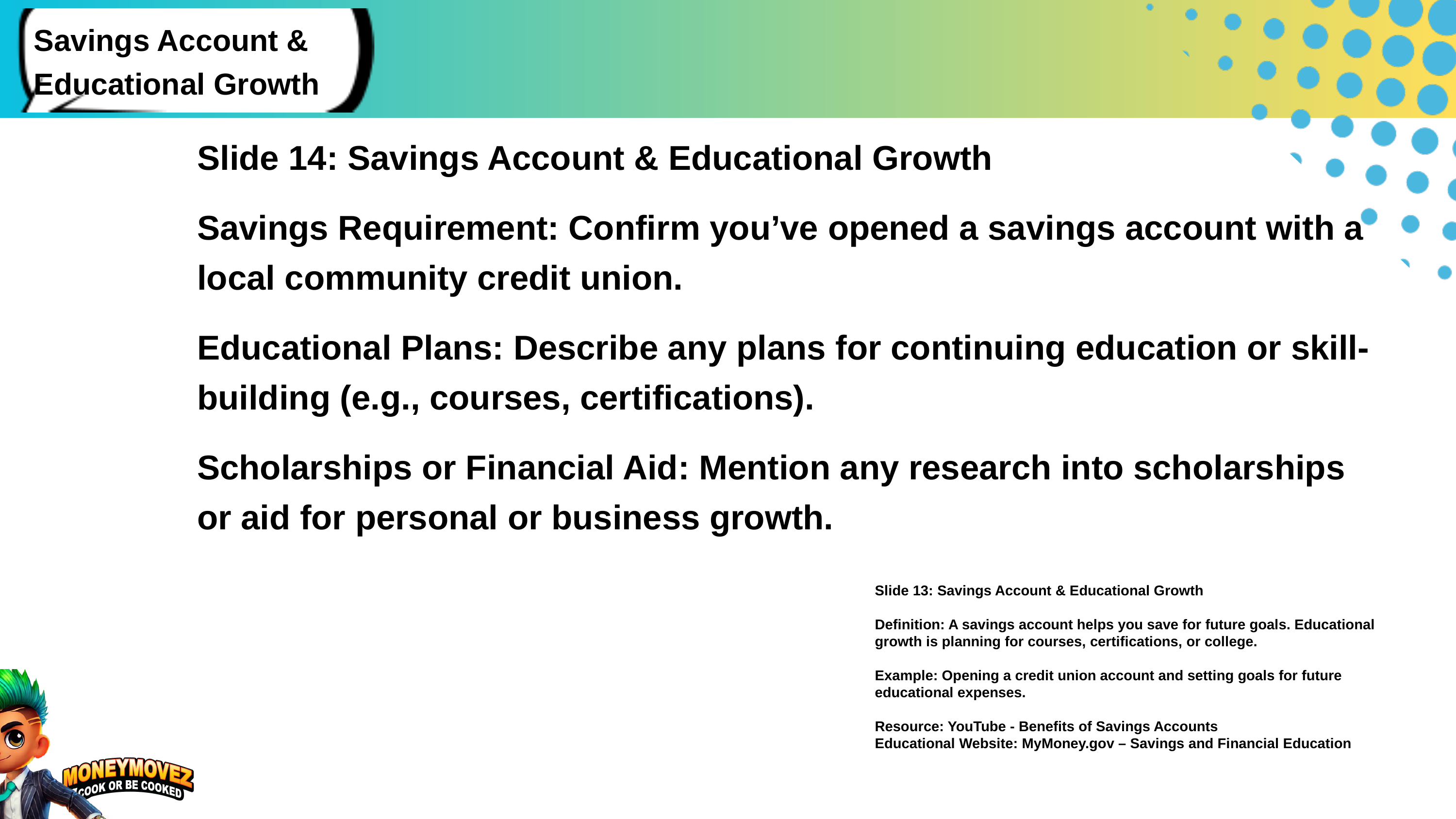

Savings Account & Educational Growth
Slide 14: Savings Account & Educational Growth

Savings Requirement: Confirm you’ve opened a savings account with a local community credit union.

Educational Plans: Describe any plans for continuing education or skill-building (e.g., courses, certifications).

Scholarships or Financial Aid: Mention any research into scholarships or aid for personal or business growth.
Slide 13: Savings Account & Educational Growth

Definition: A savings account helps you save for future goals. Educational growth is planning for courses, certifications, or college.

Example: Opening a credit union account and setting goals for future educational expenses.

Resource: YouTube - Benefits of Savings Accounts
Educational Website: MyMoney.gov – Savings and Financial Education